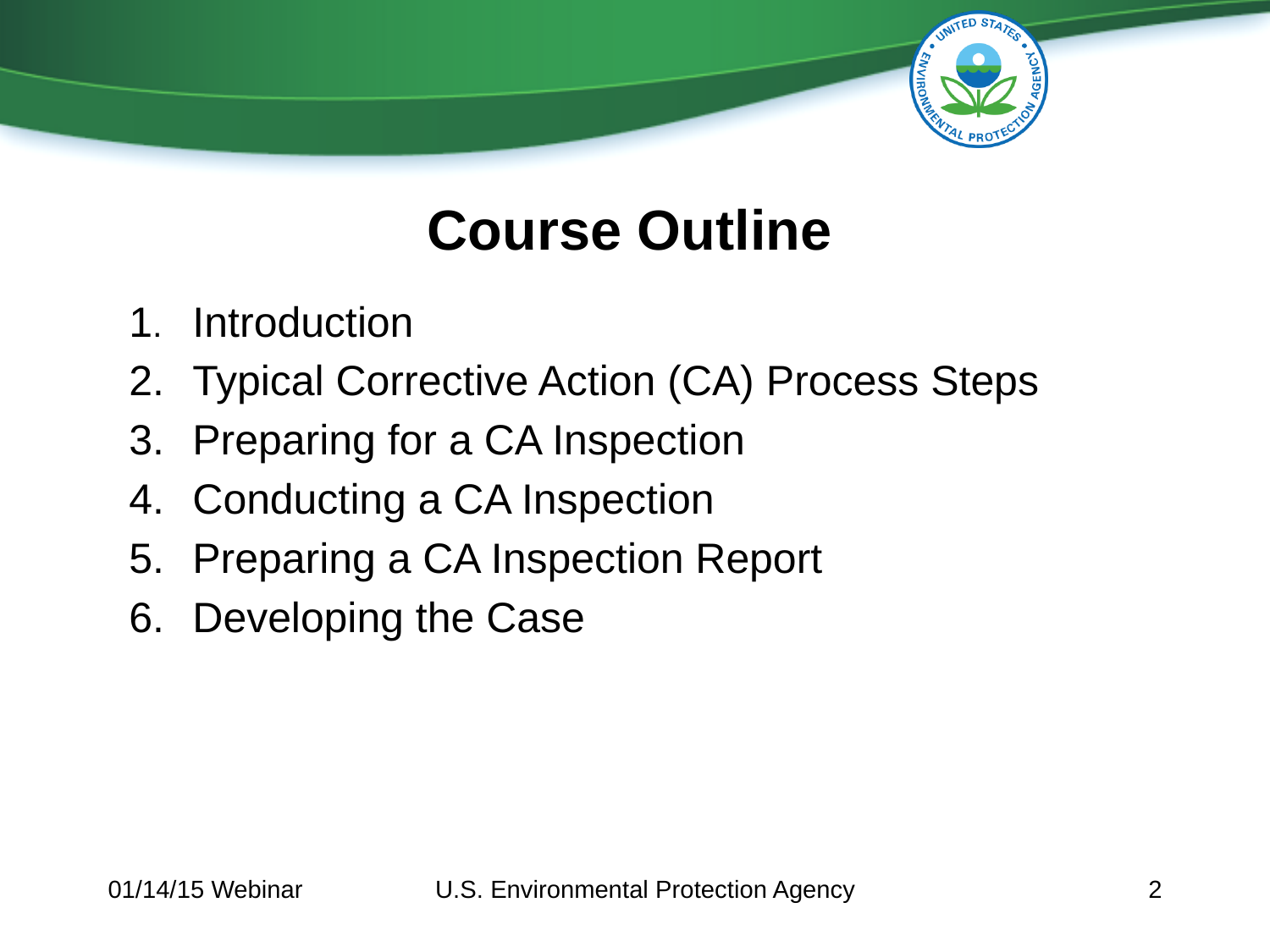

# Course Outline
1.	Introduction
Typical Corrective Action (CA) Process Steps
Preparing for a CA Inspection
Conducting a CA Inspection
Preparing a CA Inspection Report
Developing the Case

01/14/15 Webinar
U.S. Environmental Protection Agency
2